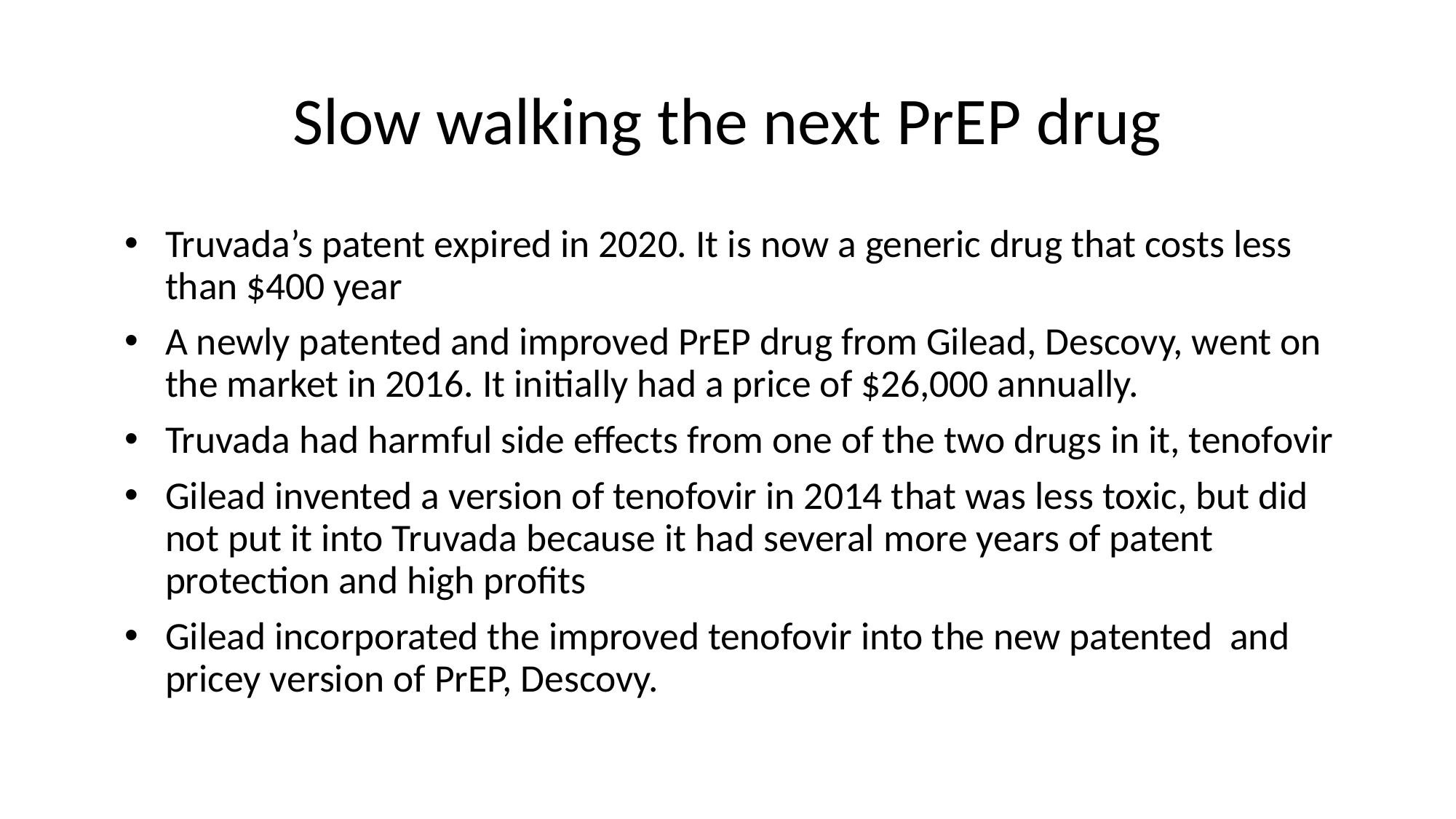

# Slow walking the next PrEP drug
Truvada’s patent expired in 2020. It is now a generic drug that costs less than $400 year
A newly patented and improved PrEP drug from Gilead, Descovy, went on the market in 2016. It initially had a price of $26,000 annually.
Truvada had harmful side effects from one of the two drugs in it, tenofovir
Gilead invented a version of tenofovir in 2014 that was less toxic, but did not put it into Truvada because it had several more years of patent protection and high profits
Gilead incorporated the improved tenofovir into the new patented  and pricey version of PrEP, Descovy.